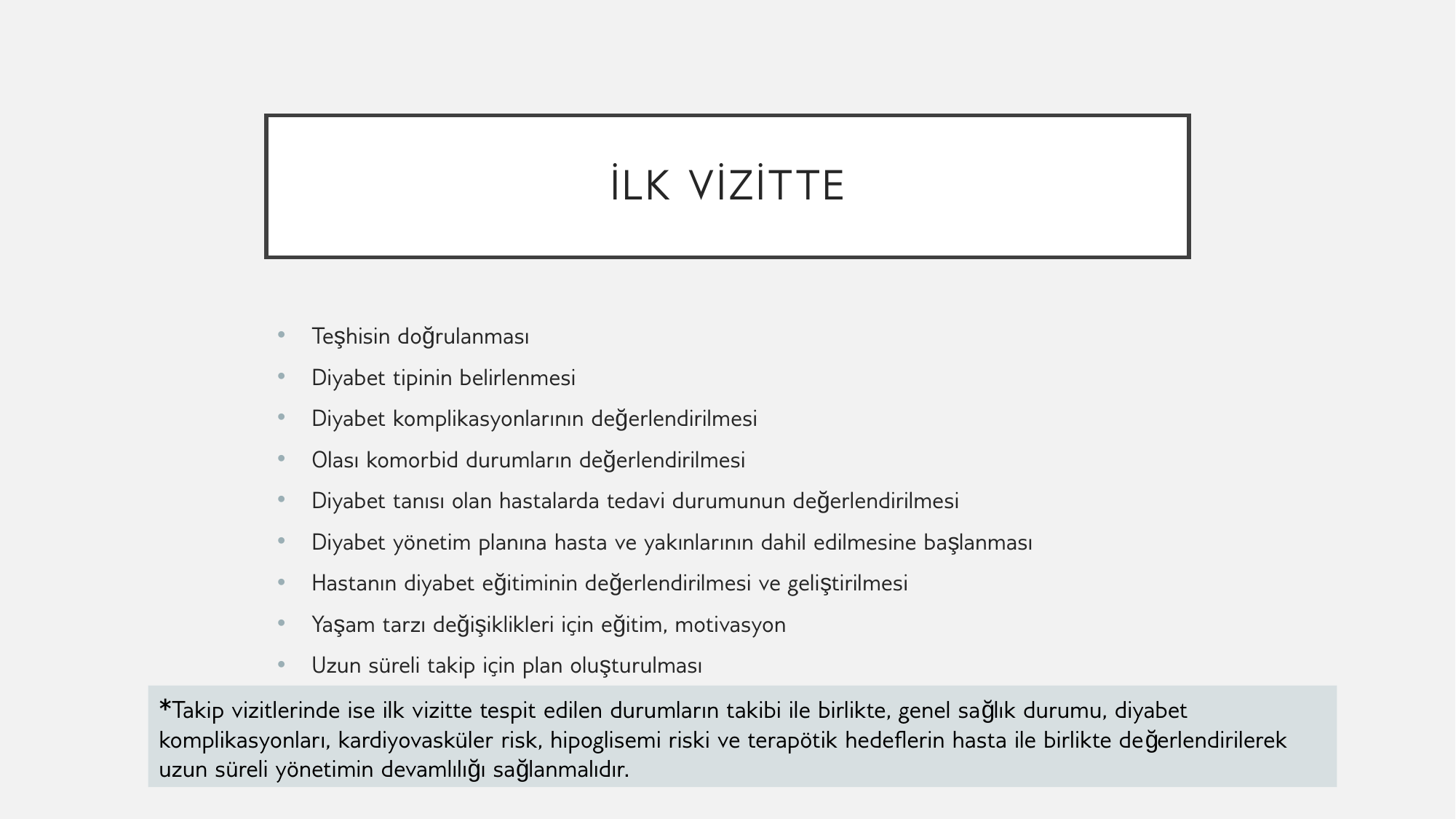

# İlk vizitte
 Teşhisin doğrulanması
 Diyabet tipinin belirlenmesi
 Diyabet komplikasyonlarının değerlendirilmesi
 Olası komorbid durumların değerlendirilmesi
 Diyabet tanısı olan hastalarda tedavi durumunun değerlendirilmesi
 Diyabet yönetim planına hasta ve yakınlarının dahil edilmesine başlanması
 Hastanın diyabet eğitiminin değerlendirilmesi ve geliştirilmesi
 Yaşam tarzı değişiklikleri için eğitim, motivasyon
 Uzun süreli takip için plan oluşturulması
*Takip vizitlerinde ise ilk vizitte tespit edilen durumların takibi ile birlikte, genel sağlık durumu, diyabet komplikasyonları, kardiyovasküler risk, hipoglisemi riski ve terapötik hedeflerin hasta ile birlikte değerlendirilerek uzun süreli yönetimin devamlılığı sağlanmalıdır.